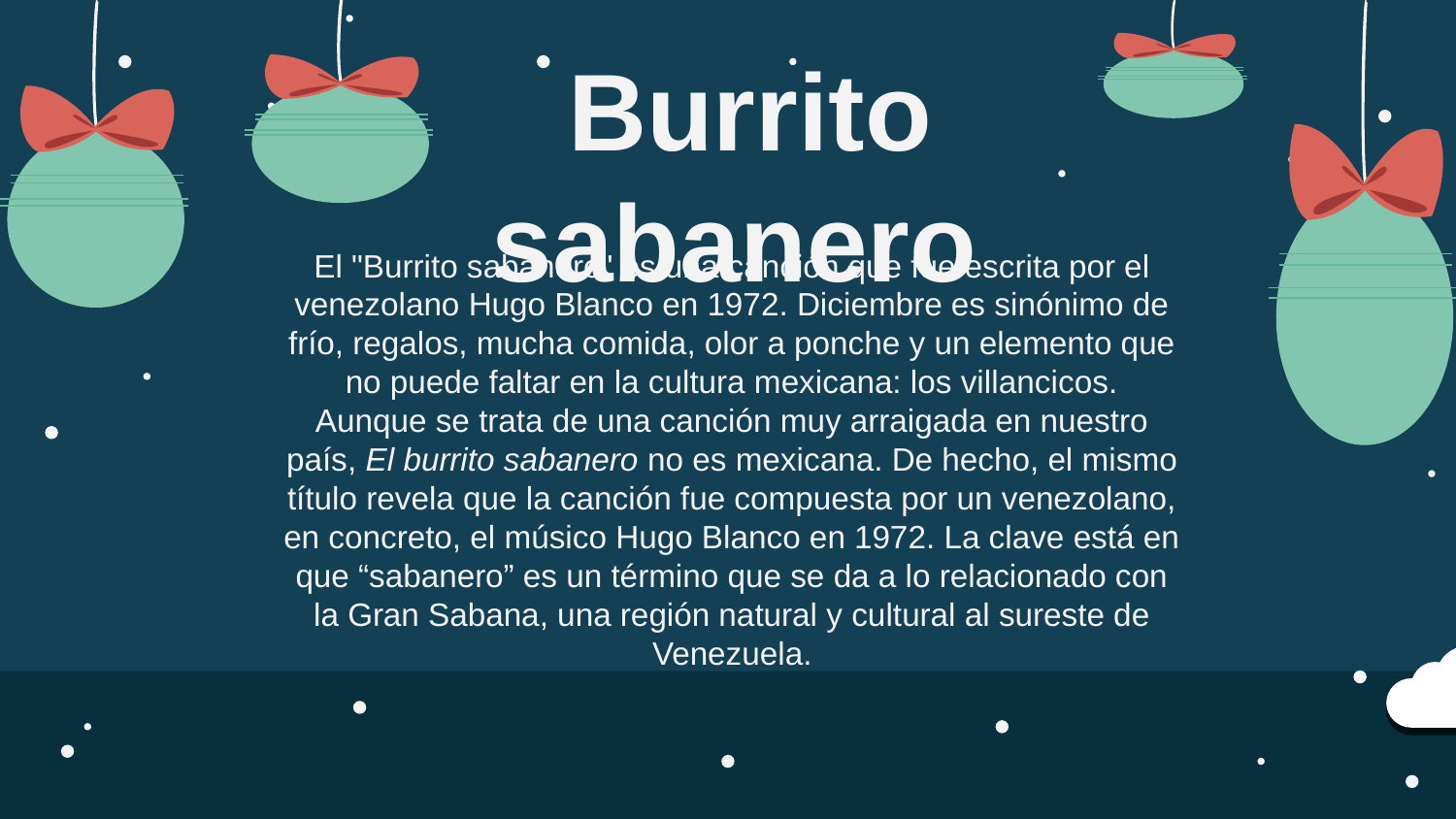

Burrito sabanero
El "Burrito sabanero" es una canción que fue escrita por el venezolano Hugo Blanco en 1972. Diciembre es sinónimo de frío, regalos, mucha comida, olor a ponche y un elemento que no puede faltar en la cultura mexicana: los villancicos.
Aunque se trata de una canción muy arraigada en nuestro país, El burrito sabanero no es mexicana. De hecho, el mismo título revela que la canción fue compuesta por un venezolano, en concreto, el músico Hugo Blanco en 1972. La clave está en que “sabanero” es un término que se da a lo relacionado con la Gran Sabana, una región natural y cultural al sureste de Venezuela.